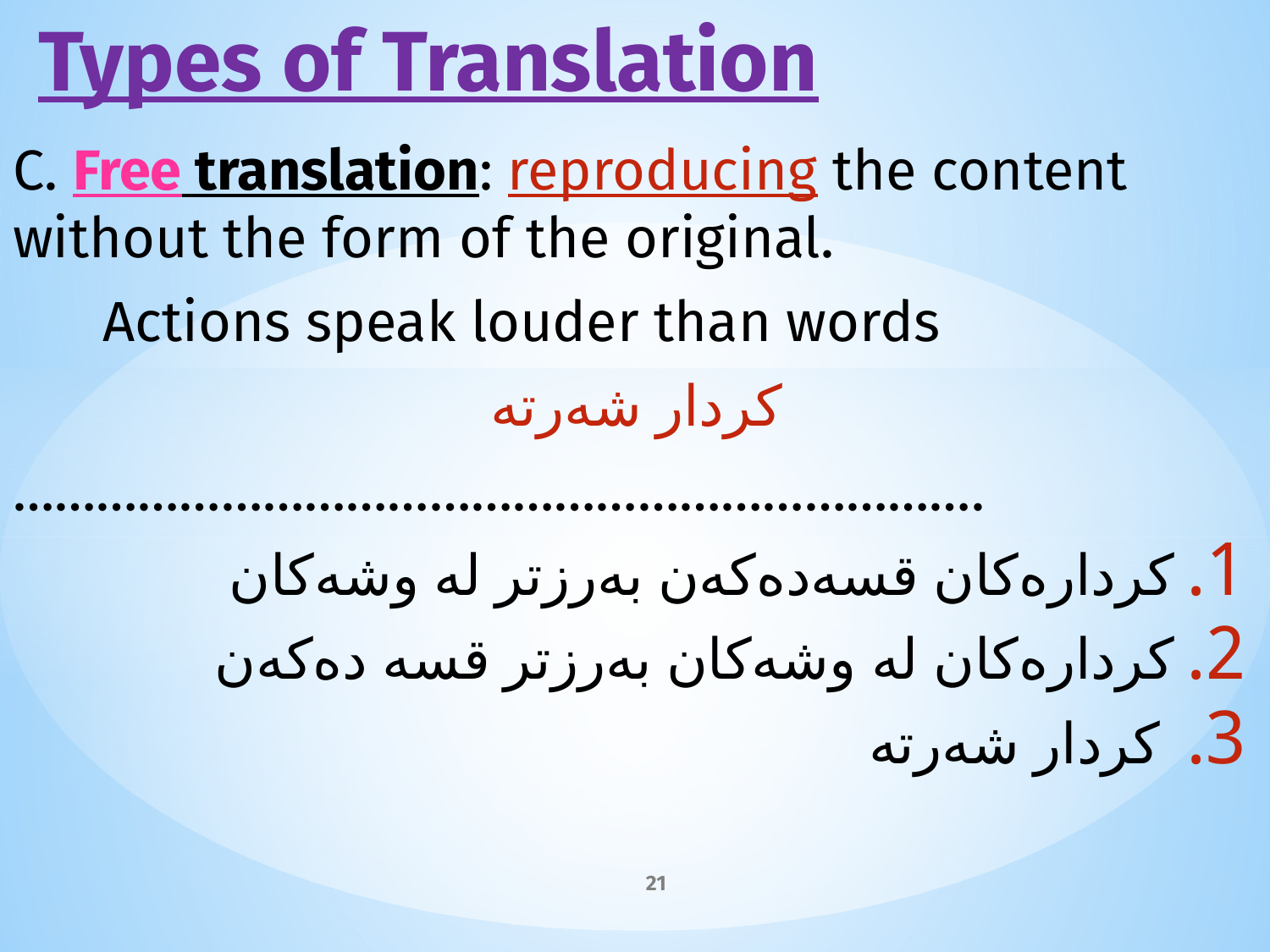

# Types of Translation
C. Free translation: reproducing the content without the form of the original.
      Actions speak louder than words
  کردار شەرتە
…………………………………………………………….
کردارەکان قسەدەکەن بەرزتر لە وشەکان
کردارەکان لە وشەکان بەرزتر قسە دەکەن
 کردار شەرتە

21